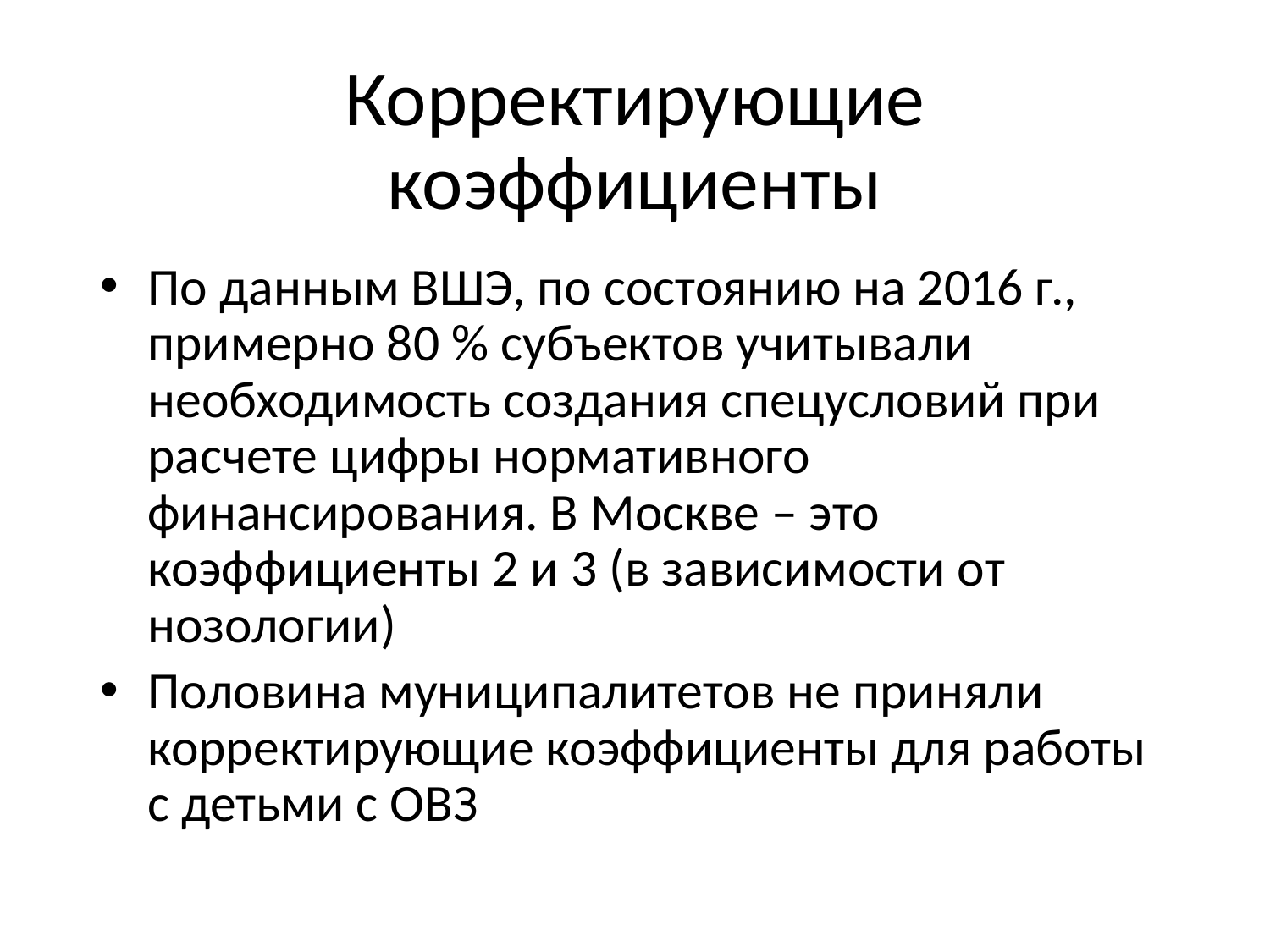

# Корректирующие коэффициенты
По данным ВШЭ, по состоянию на 2016 г., примерно 80 % субъектов учитывали необходимость создания спецусловий при расчете цифры нормативного финансирования. В Москве – это коэффициенты 2 и 3 (в зависимости от нозологии)
Половина муниципалитетов не приняли корректирующие коэффициенты для работы с детьми с ОВЗ